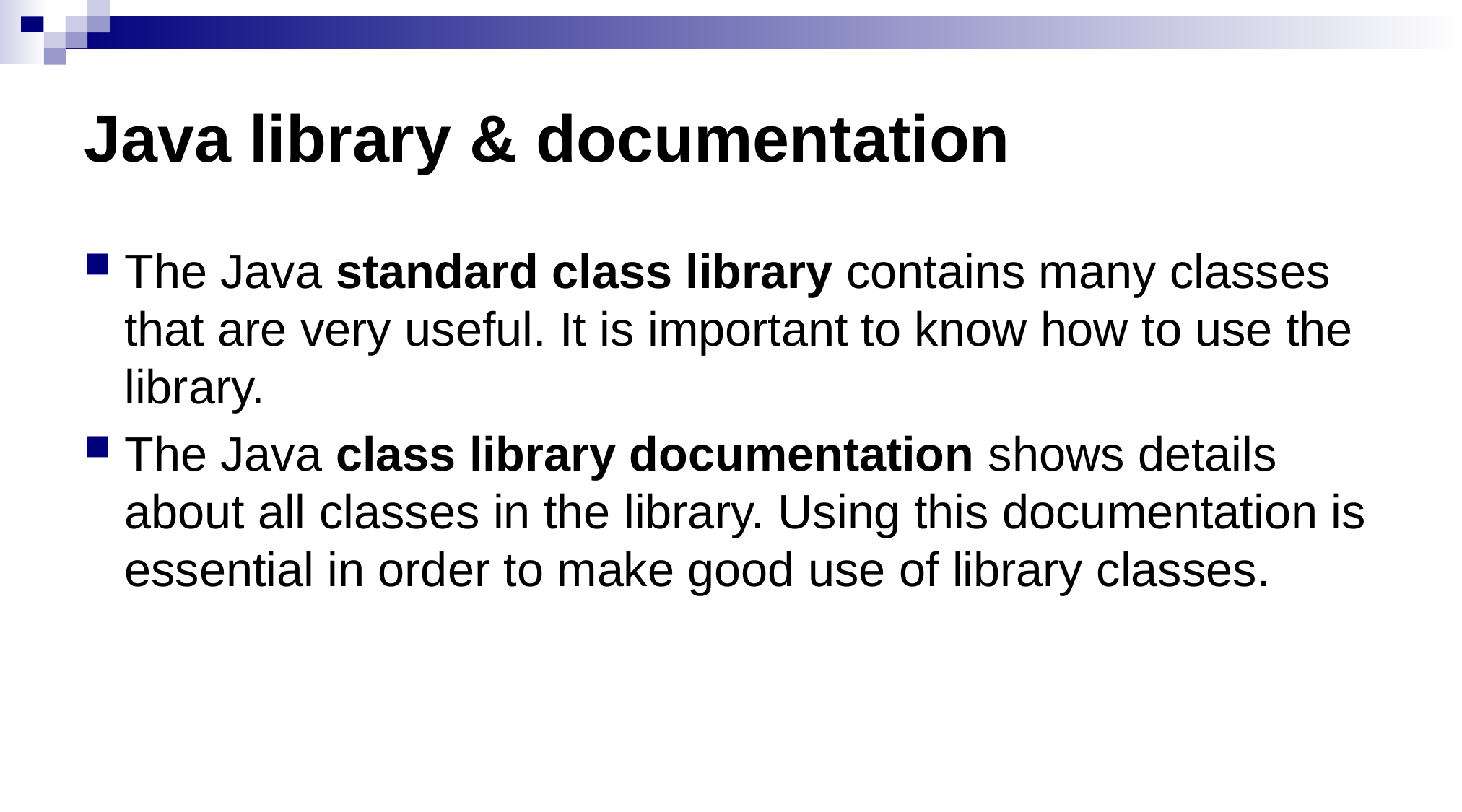

# Java library & documentation
The Java standard class library contains many classes  that are very useful. It is important to know how to use the library.
The Java class library documentation shows details about all classes in the library. Using this documentation is essential in order to make good use of library classes.